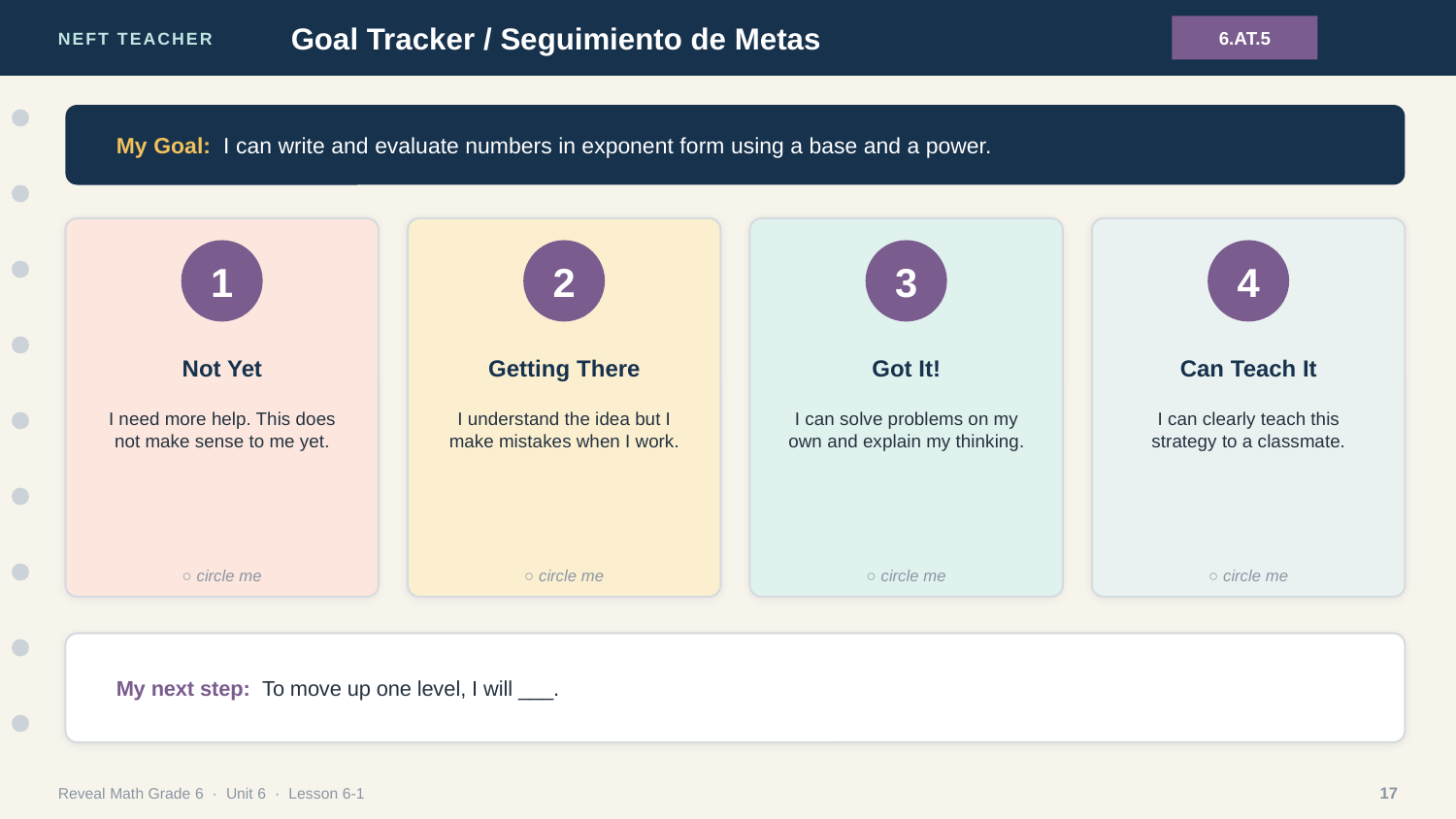

NEFT TEACHER
Goal Tracker / Seguimiento de Metas
6.AT.5

My Goal:  I can write and evaluate numbers in exponent form using a base and a power.

1

2

3

4

Not Yet
Getting There
Got It!
Can Teach It
I need more help. This does not make sense to me yet.
I understand the idea but I make mistakes when I work.
I can solve problems on my own and explain my thinking.
I can clearly teach this strategy to a classmate.

○ circle me
○ circle me
○ circle me
○ circle me

My next step:  To move up one level, I will ___.

Reveal Math Grade 6  ·  Unit 6  ·  Lesson 6-1
17